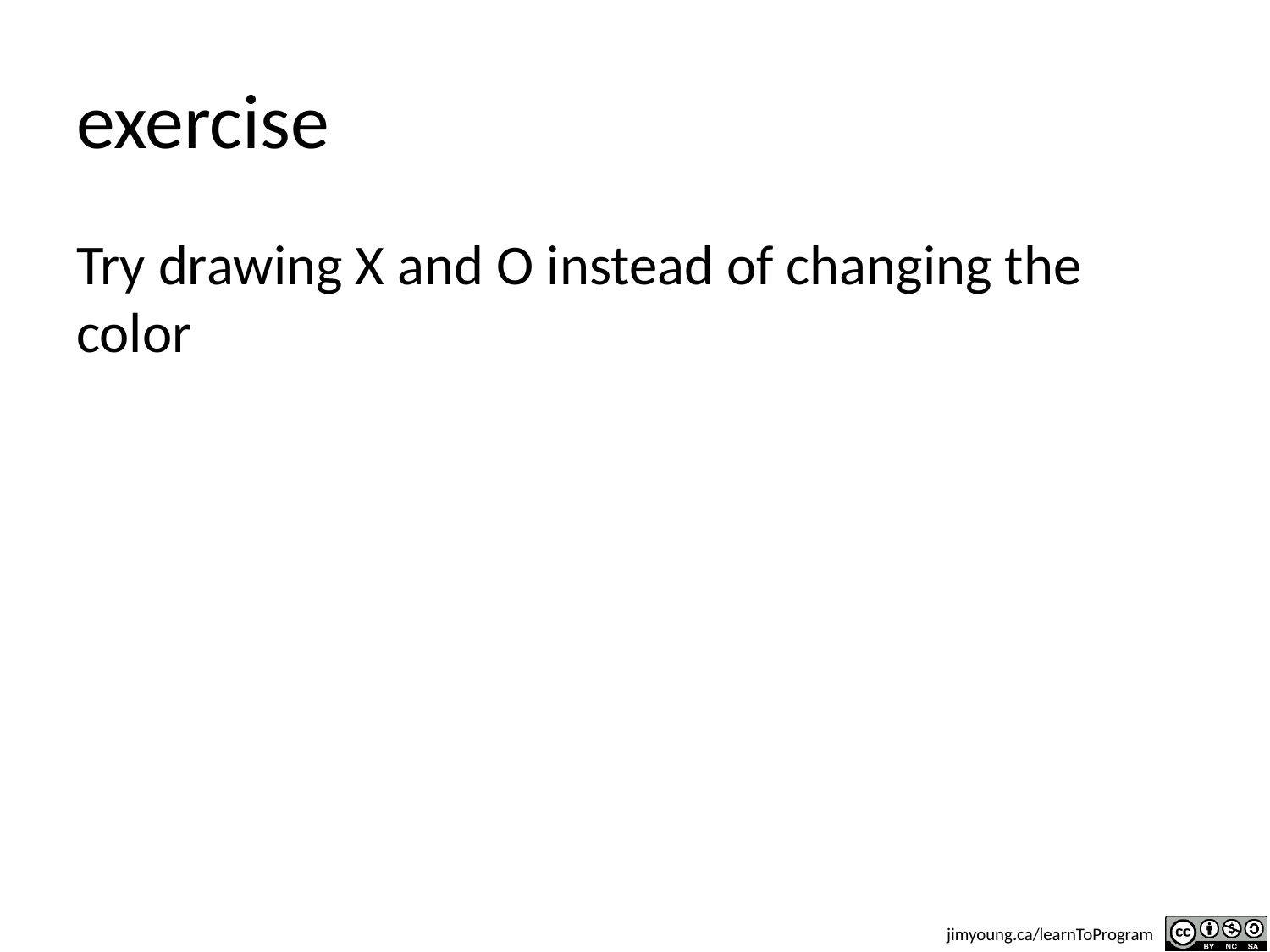

# exercise
Try drawing X and O instead of changing the color